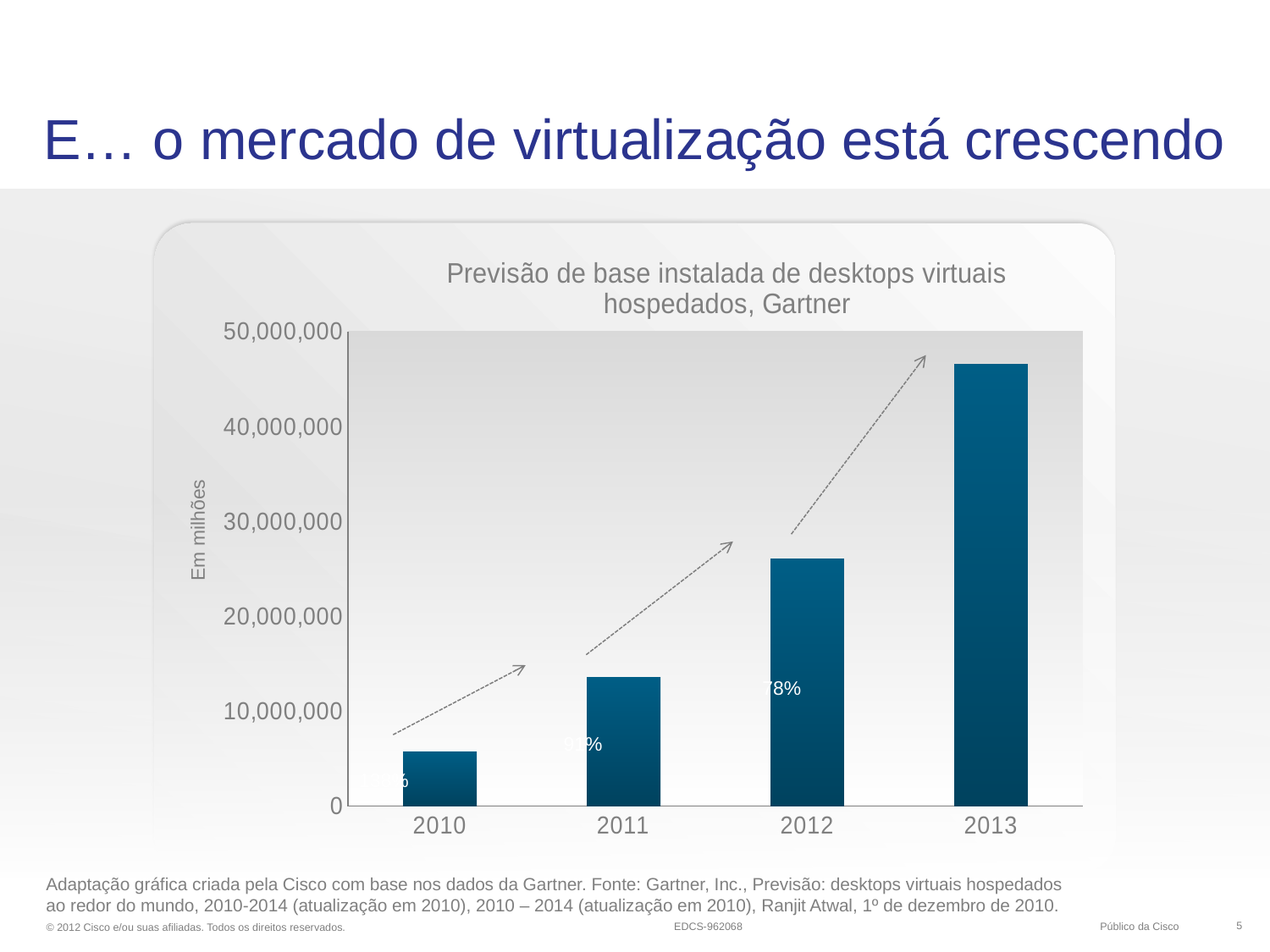

# E… o mercado de virtualização está crescendo

### Chart: Previsão de base instalada de desktops virtuais hospedados, Gartner

| Category | Gartner HVD Forecast |
|---|---|
| 2010 | 5693000.0 |
| 2011 | 13600000.0 |
| 2012 | 26065000.0 |
| 2013 | 46506000.0 |
78%
91%
138%

Em milhões
Adaptação gráfica criada pela Cisco com base nos dados da Gartner. Fonte: Gartner, Inc., Previsão: desktops virtuais hospedados ao redor do mundo, 2010-2014 (atualização em 2010), 2010 – 2014 (atualização em 2010), Ranjit Atwal, 1º de dezembro de 2010.